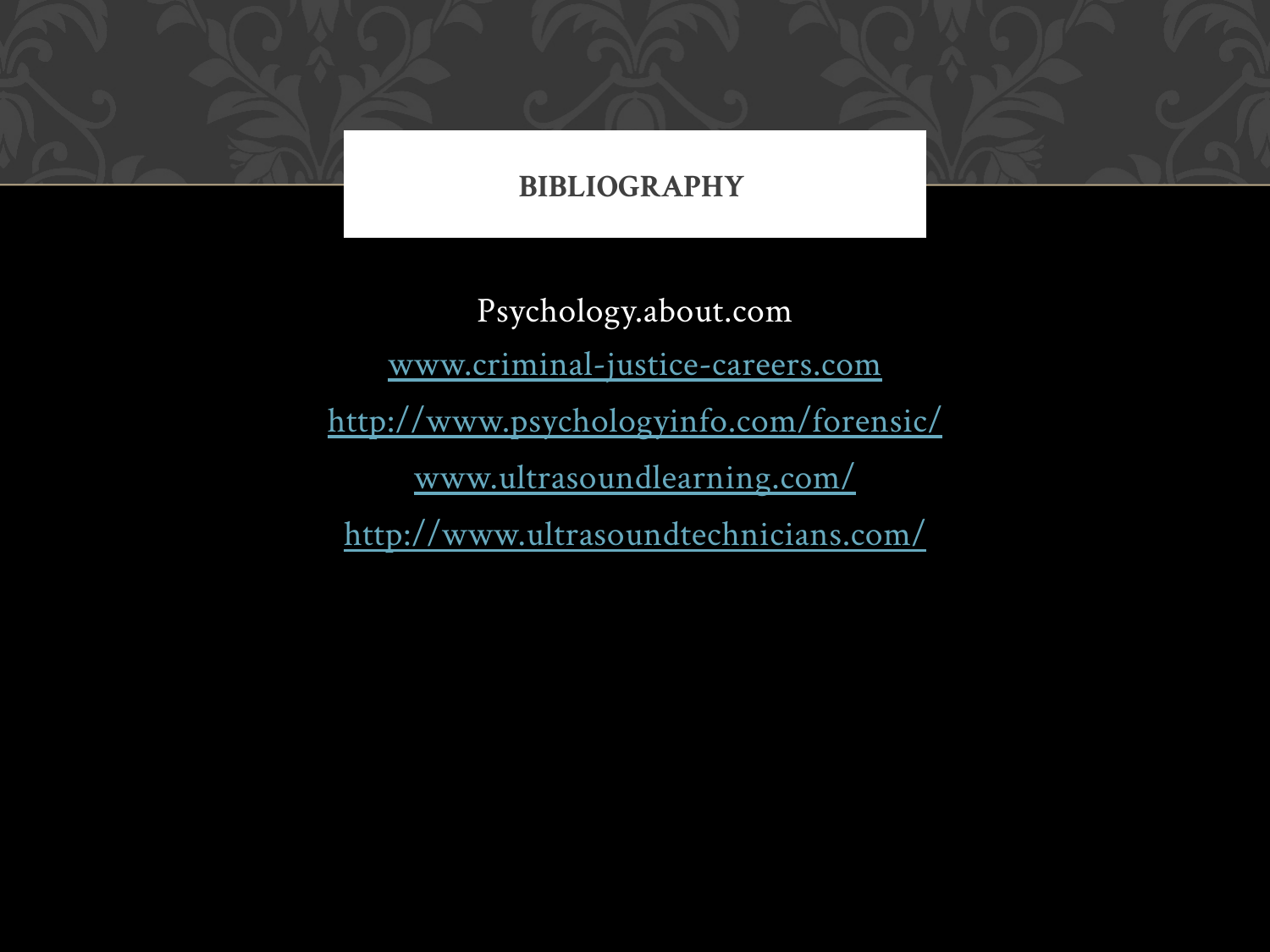

# Bibliography
Psychology.about.com
www.criminal-justice-careers.com
http://www.psychologyinfo.com/forensic/
www.ultrasoundlearning.com/
http://www.ultrasoundtechnicians.com/